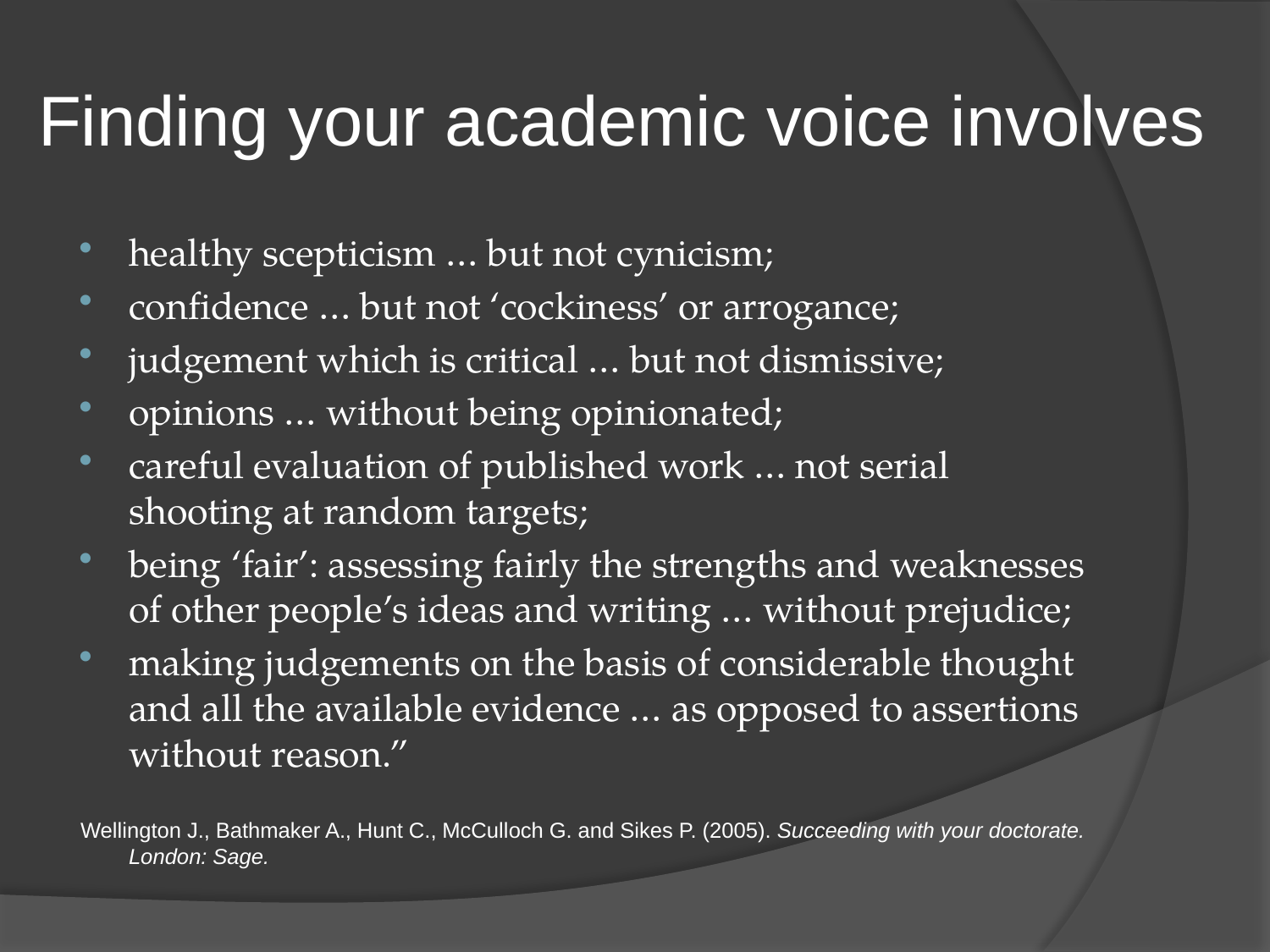

# Finding your academic voice involves
healthy scepticism … but not cynicism;
confidence … but not ‘cockiness’ or arrogance;
judgement which is critical … but not dismissive;
opinions … without being opinionated;
careful evaluation of published work … not serial shooting at random targets;
being ‘fair’: assessing fairly the strengths and weaknesses of other people’s ideas and writing … without prejudice;
making judgements on the basis of considerable thought and all the available evidence … as opposed to assertions without reason.”

Wellington J., Bathmaker A., Hunt C., McCulloch G. and Sikes P. (2005). Succeeding with your doctorate. London: Sage.